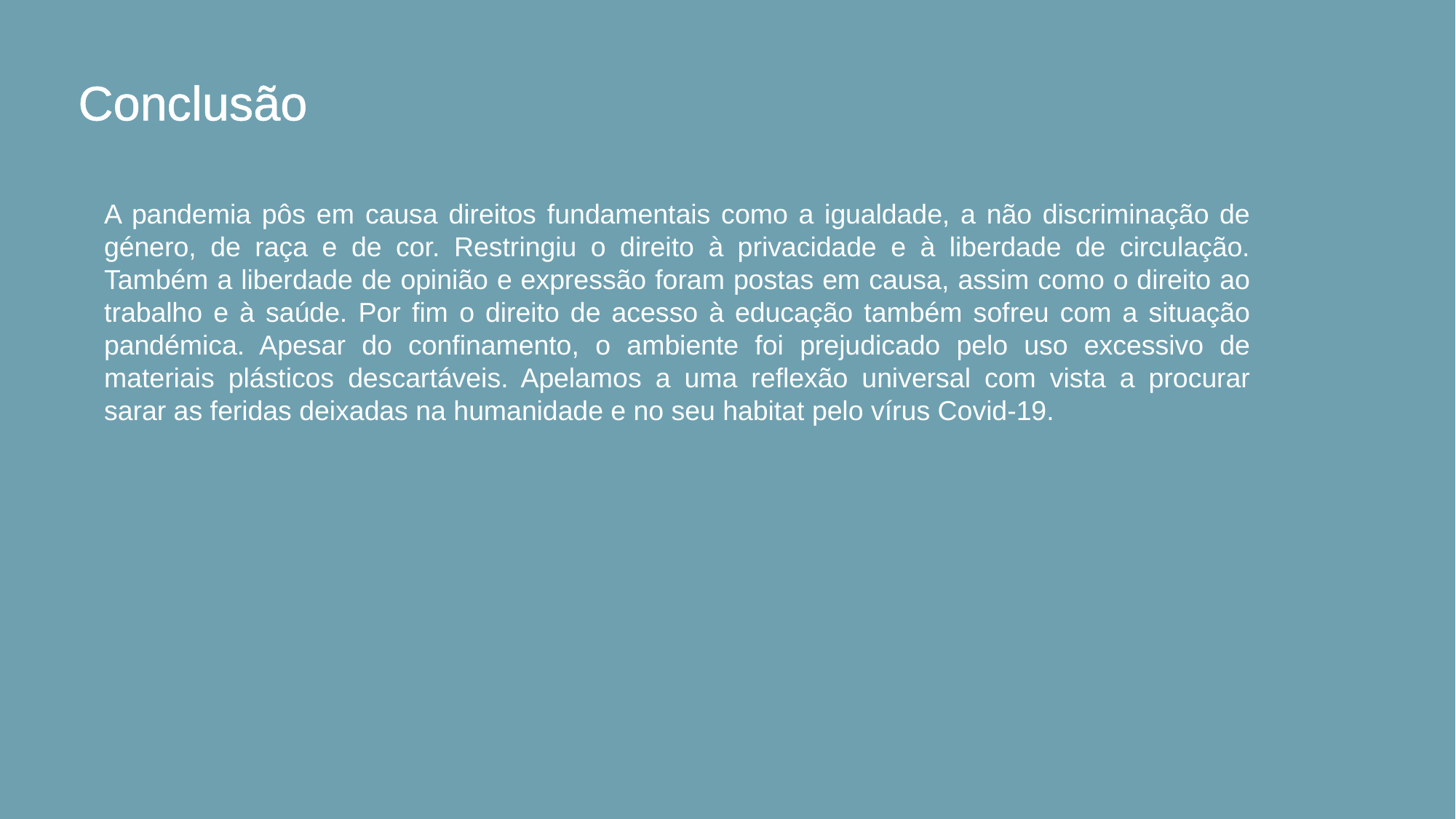

# Conclusão
A pandemia pôs em causa direitos fundamentais como a igualdade, a não discriminação de género, de raça e de cor. Restringiu o direito à privacidade e à liberdade de circulação. Também a liberdade de opinião e expressão foram postas em causa, assim como o direito ao trabalho e à saúde. Por fim o direito de acesso à educação também sofreu com a situação pandémica. Apesar do confinamento, o ambiente foi prejudicado pelo uso excessivo de materiais plásticos descartáveis. Apelamos a uma reflexão universal com vista a procurar sarar as feridas deixadas na humanidade e no seu habitat pelo vírus Covid-19.